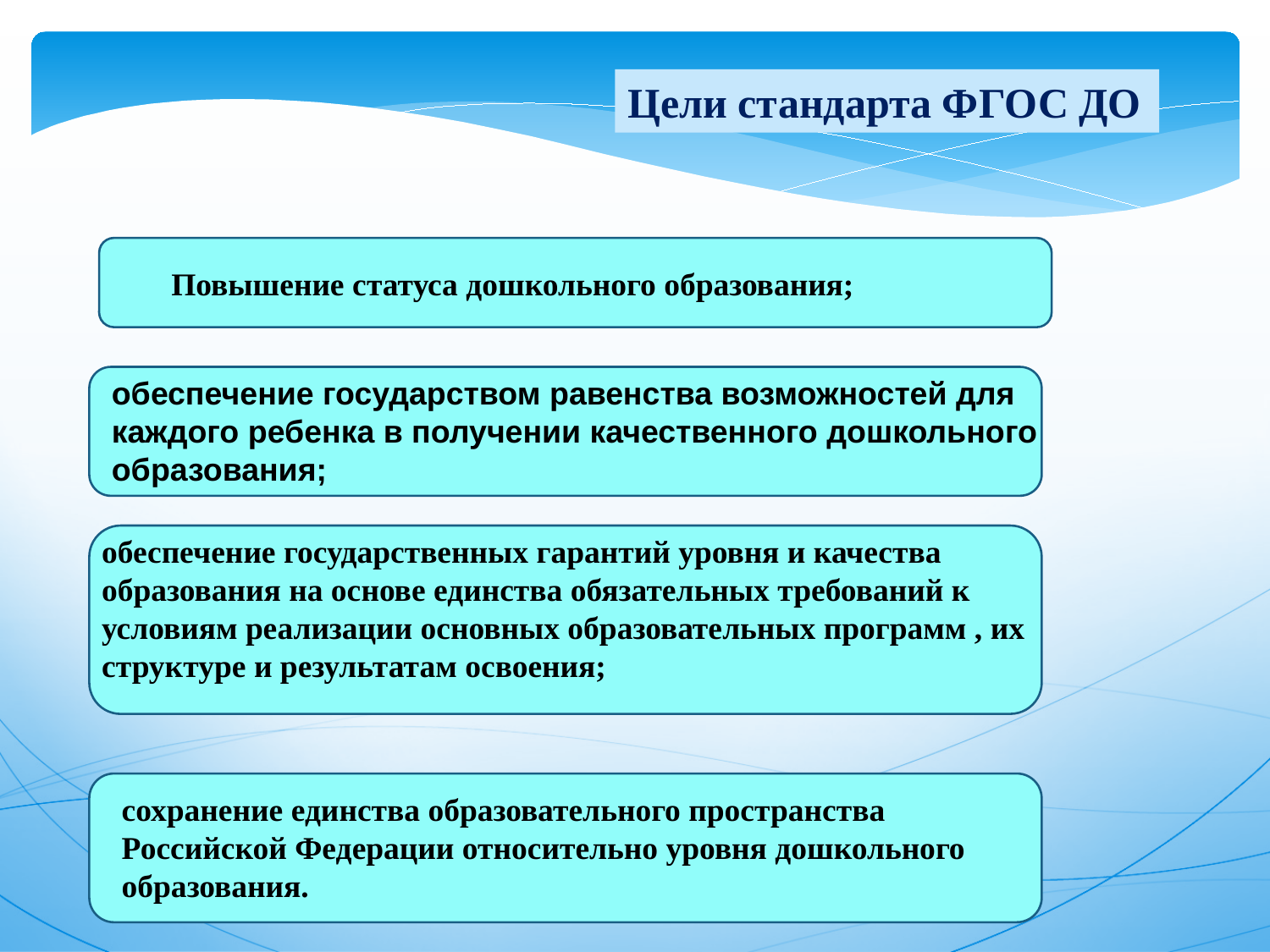

Цели стандарта ФГОС ДО

Повышение статуса дошкольного образования;

обеспечение государством равенства возможностей для каждого ребенка в получении качественного дошкольного образования;

обеспечение государственных гарантий уровня и качества образования на основе единства обязательных требований к условиям реализации основных образовательных программ , их структуре и результатам освоения;

сохранение единства образовательного пространства Российской Федерации относительно уровня дошкольного образования.